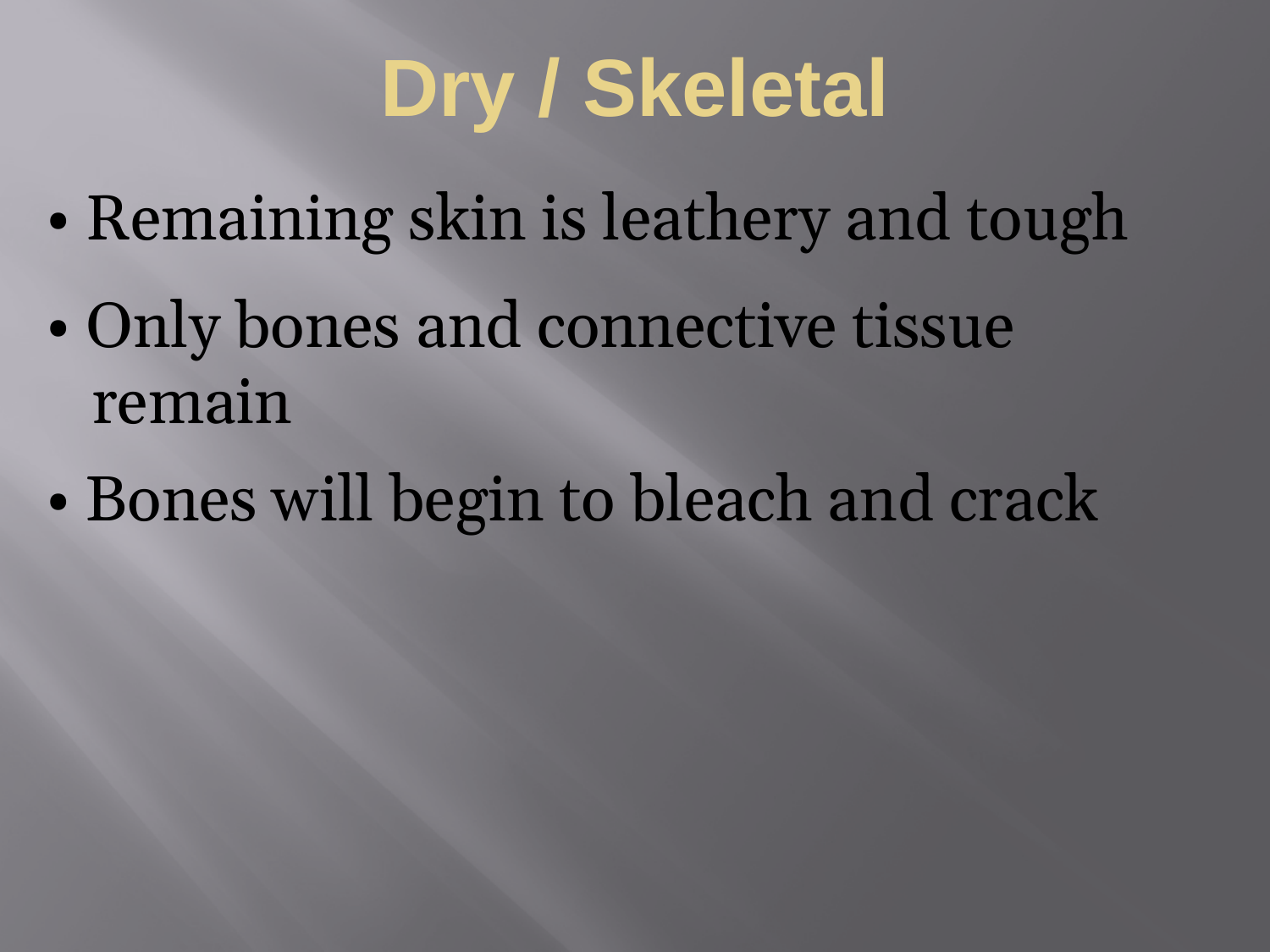

Dry / Skeletal
# • Remaining skin is leathery and tough
• Only bones and connective tissue remain
• Bones will begin to bleach and crack
43